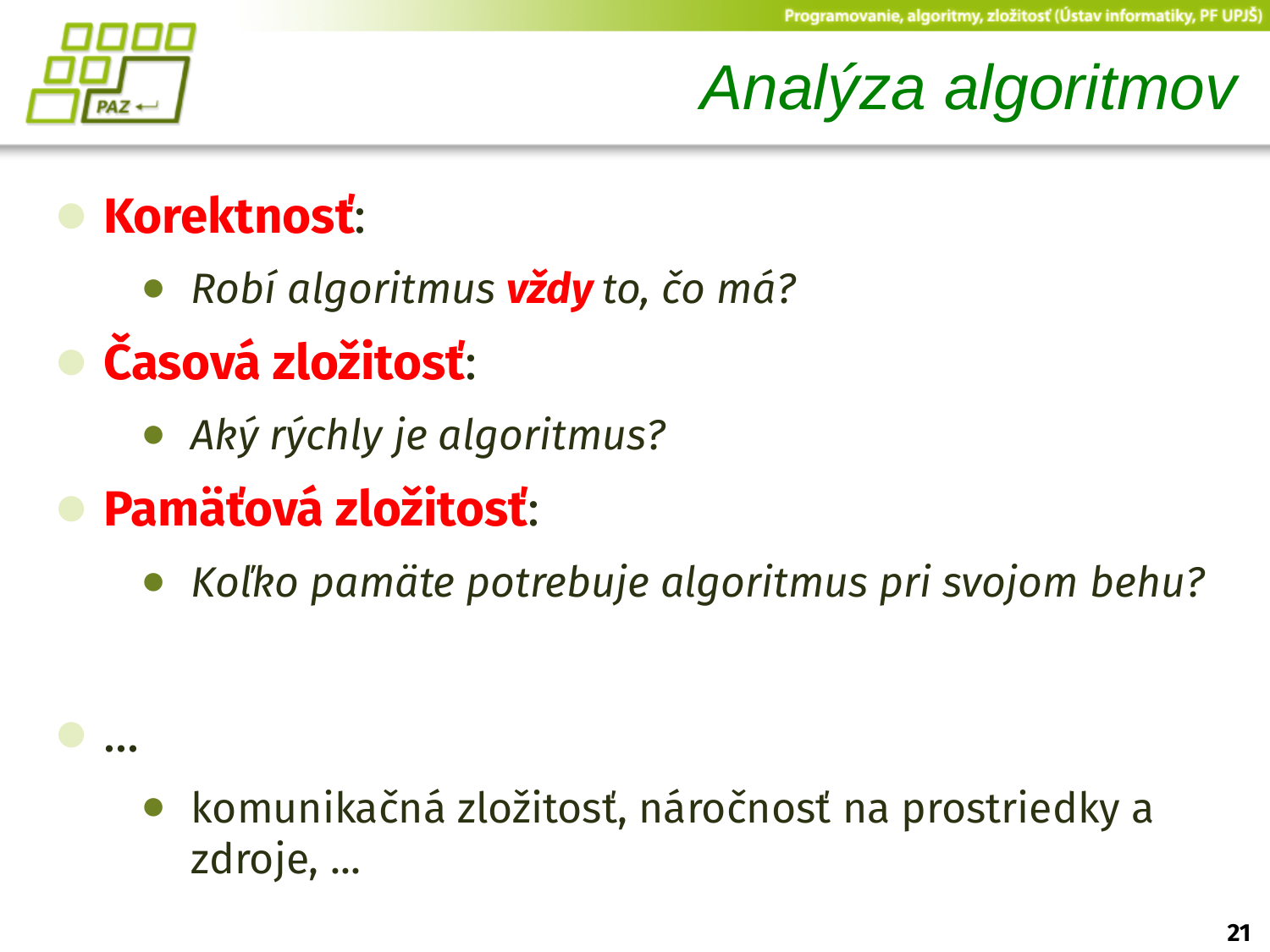

# Analýza algoritmov
Korektnosť:
Robí algoritmus vždy to, čo má?
Časová zložitosť:
Aký rýchly je algoritmus?
Pamäťová zložitosť:
Koľko pamäte potrebuje algoritmus pri svojom behu?

...
komunikačná zložitosť, náročnosť na prostriedky a zdroje, ...